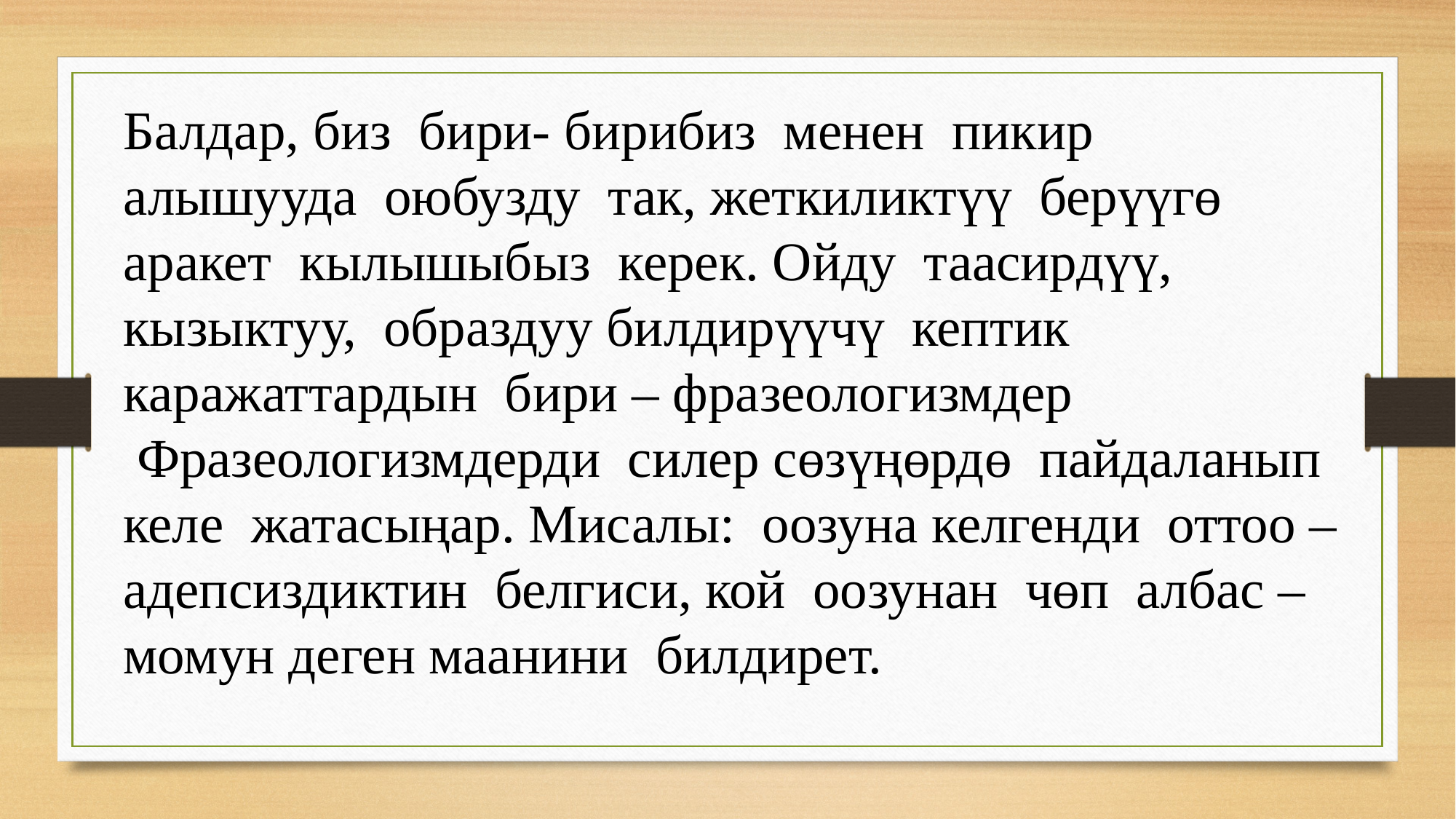

Балдар, биз  бири- бирибиз  менен  пикир  алышууда  оюбузду  так, жеткиликтүү  берүүгɵ  аракет  кылышыбыз  керек. Ойду  таасирдүү, кызыктуу,  образдуу билдирүүчү  кептик  каражаттардын  бири – фразеологизмдер
 Фразеологизмдерди  силер сɵзүңɵрдɵ  пайдаланып  келе  жатасыңар. Мисалы:  оозуна келгенди  оттоо – адепсиздиктин  белгиси, кой  оозунан  чɵп  албас – момун деген маанини  билдирет.